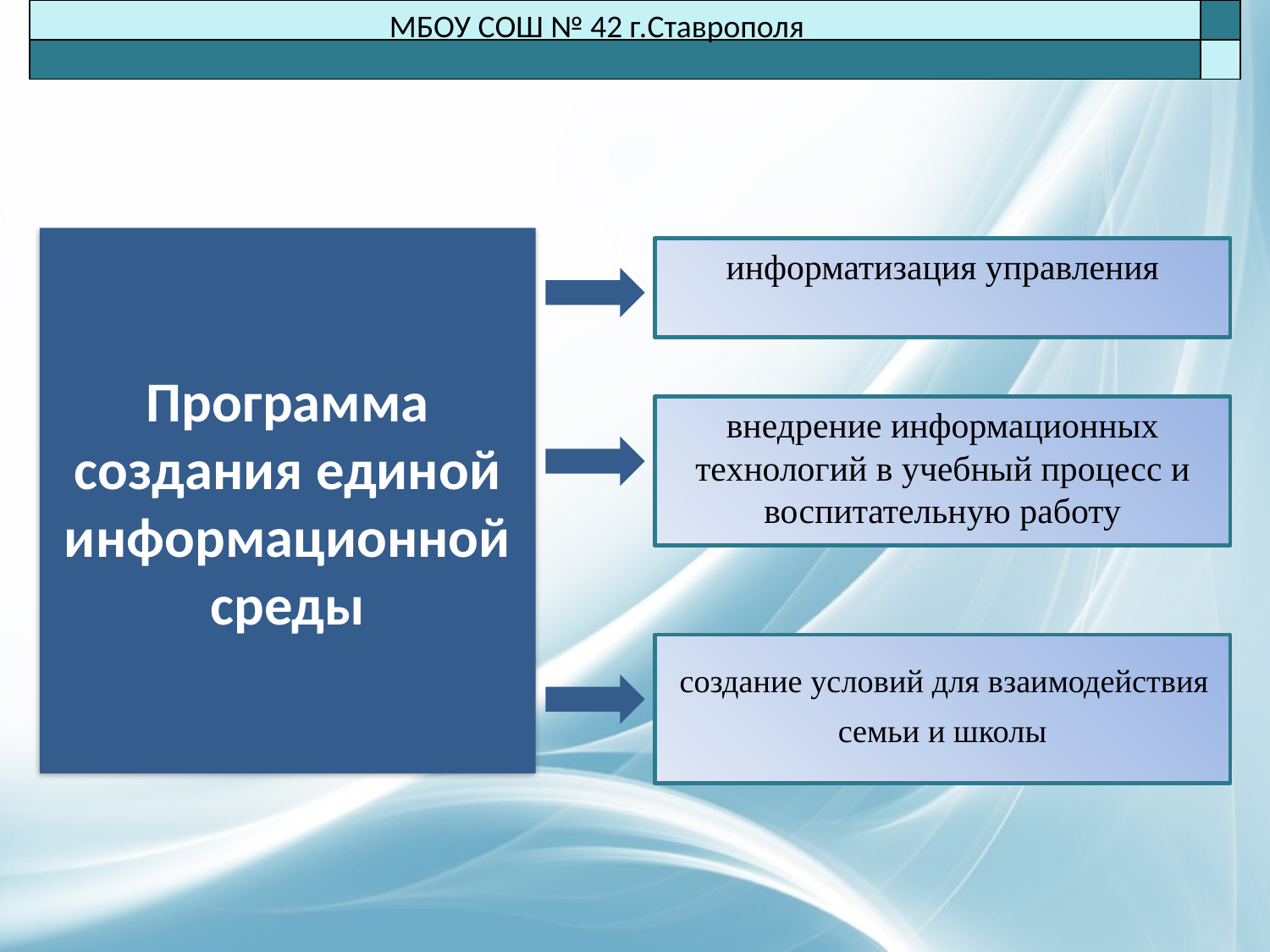

МБОУ СОШ № 42 г.Ставрополя

Программа создания единой информационной среды
информатизация управления

внедрение информационных технологий в учебный процесс и воспитательную работу

 создание условий для взаимодействия
семьи и школы